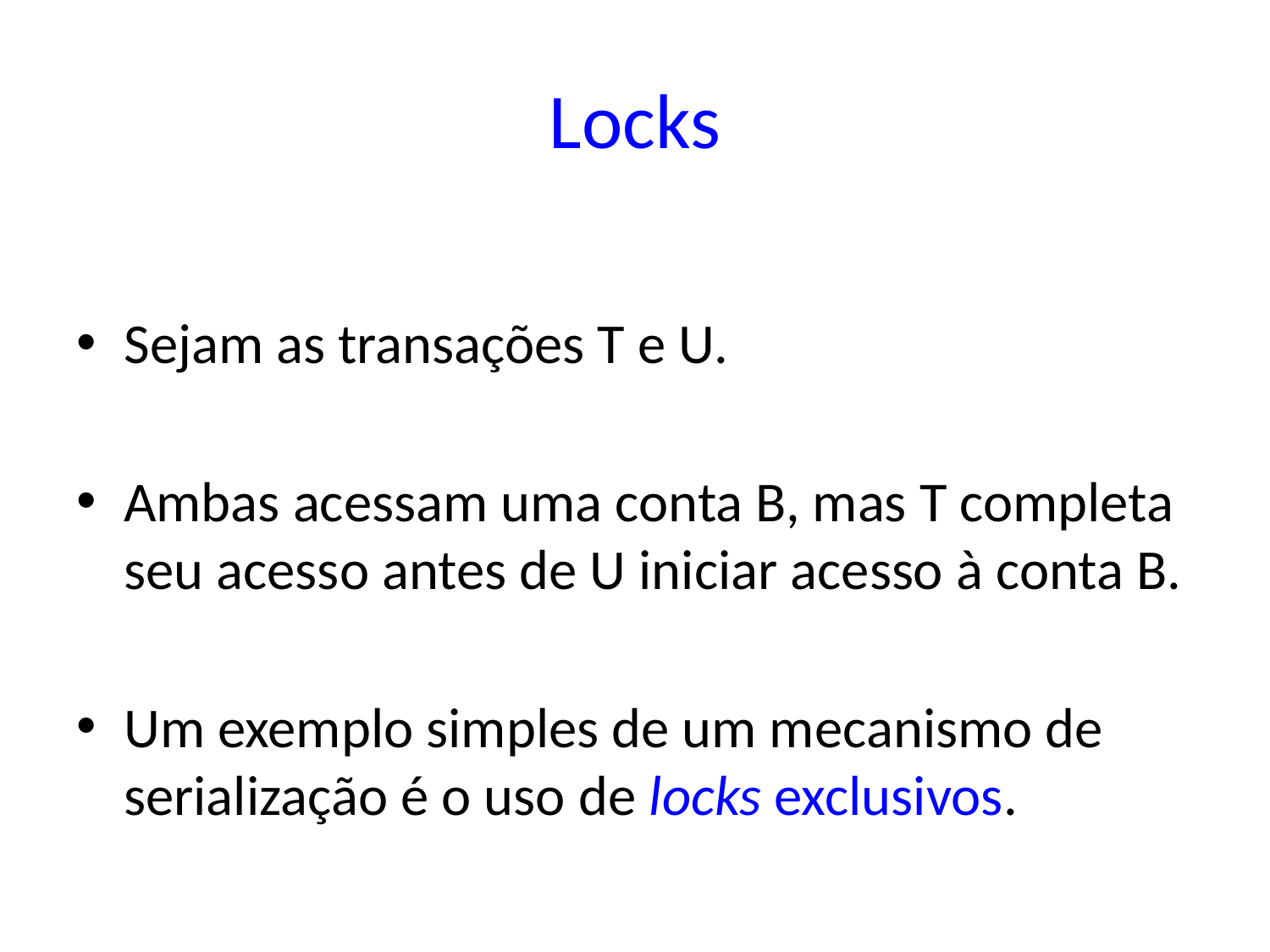

# Locks

Sejam as transações T e U.

Ambas acessam uma conta B, mas T completa seu acesso antes de U iniciar acesso à conta B.

Um exemplo simples de um mecanismo de serialização é o uso de locks exclusivos.